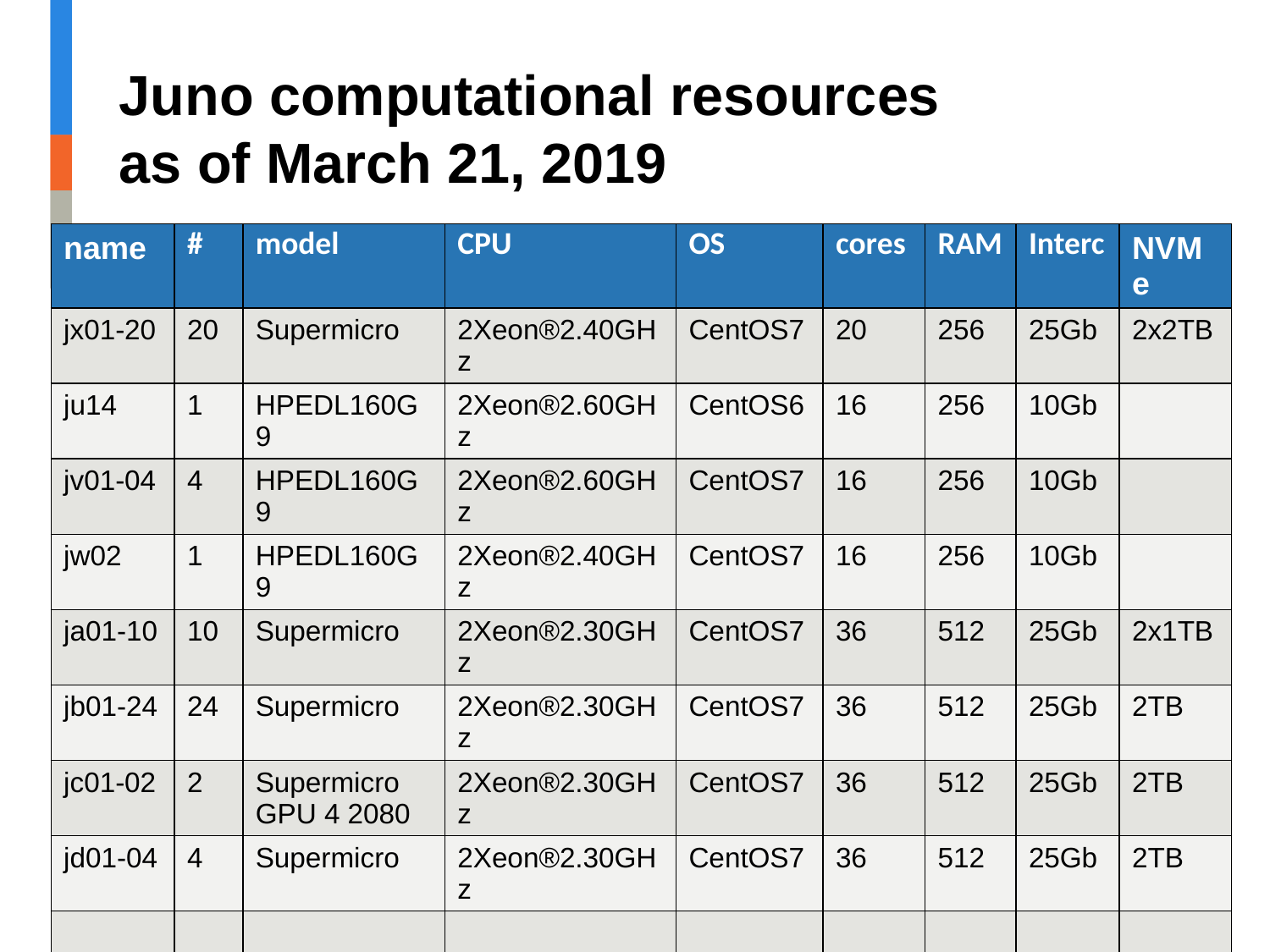

# Juno computational resources as of March 21, 2019
| name | # | model | CPU | OS | cores | RAM | Interc | NVMe |
| --- | --- | --- | --- | --- | --- | --- | --- | --- |
| jx01-20 | 20 | Supermicro | 2Xeon®2.40GHz | CentOS7 | 20 | 256 | 25Gb | 2x2TB |
| ju14 | 1 | HPEDL160G9 | 2Xeon®2.60GHz | CentOS6 | 16 | 256 | 10Gb |  |
| jv01-04 | 4 | HPEDL160G9 | 2Xeon®2.60GHz | CentOS7 | 16 | 256 | 10Gb |  |
| jw02 | 1 | HPEDL160G9 | 2Xeon®2.40GHz | CentOS7 | 16 | 256 | 10Gb |  |
| ja01-10 | 10 | Supermicro | 2Xeon®2.30GHz | CentOS7 | 36 | 512 | 25Gb | 2x1TB |
| jb01-24 | 24 | Supermicro | 2Xeon®2.30GHz | CentOS7 | 36 | 512 | 25Gb | 2TB |
| jc01-02 | 2 | Supermicro GPU 4 2080 | 2Xeon®2.30GHz | CentOS7 | 36 | 512 | 25Gb | 2TB |
| jd01-04 | 4 | Supermicro | 2Xeon®2.30GHz | CentOS7 | 36 | 512 | 25Gb | 2TB |
|  |  |  |  |  |  |  |  |  |
| Total | 66 |  |  |  | 1,936 |  |  |  |